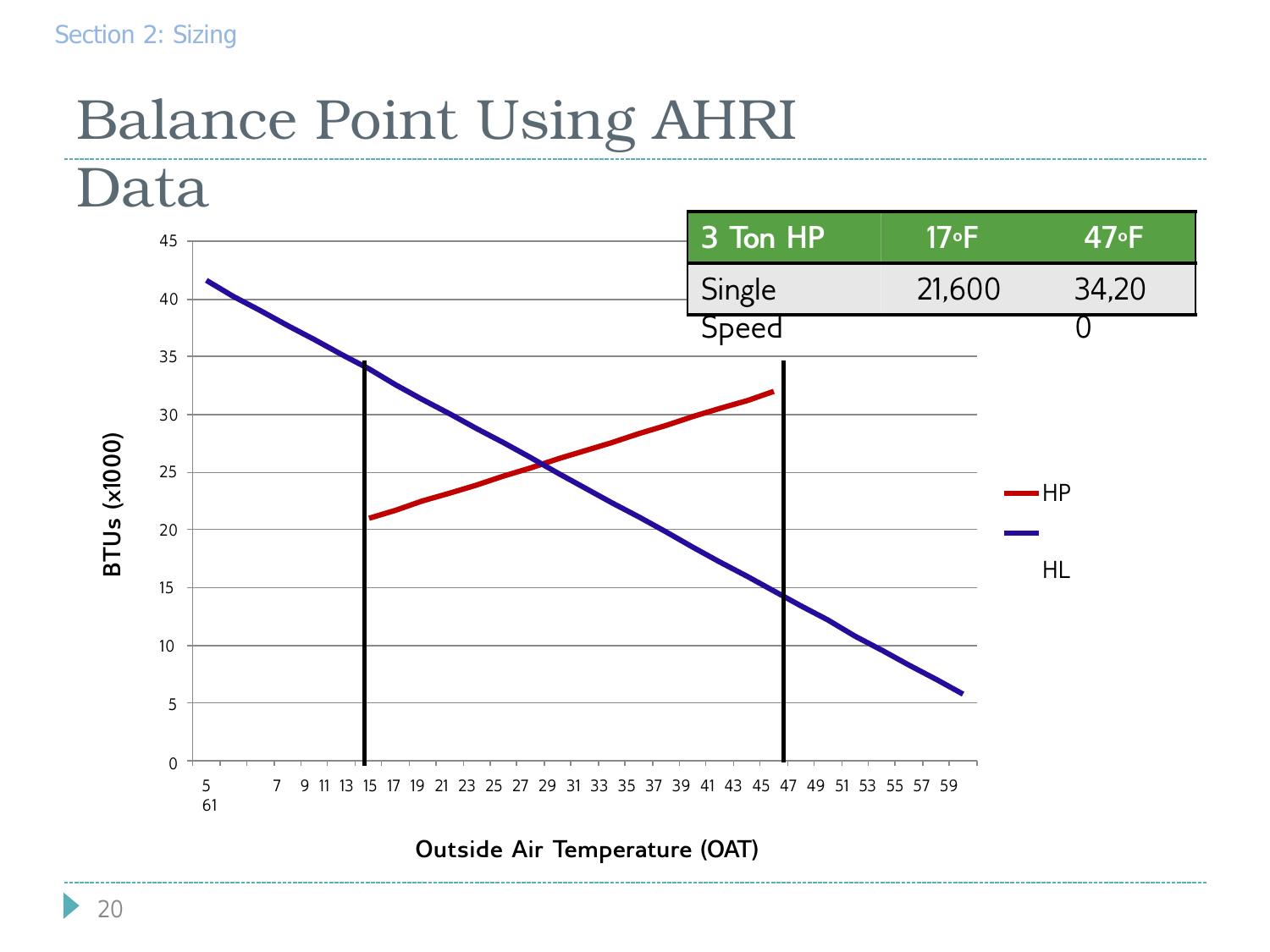

Section 2: Sizing
# Balance Point Using AHRI Data

3 Ton HP
17oF
47oF
45

Single Speed
21,600
34,200

40

35

30

BTUs (x1000)
25
HP  HL

20

15

10

5

0
5	7	9 11 13 15 17 19 21 23 25 27 29 31 33 35 37 39 41 43 45 47 49 51 53 55 57 59 61

Outside Air Temperature (OAT)

20